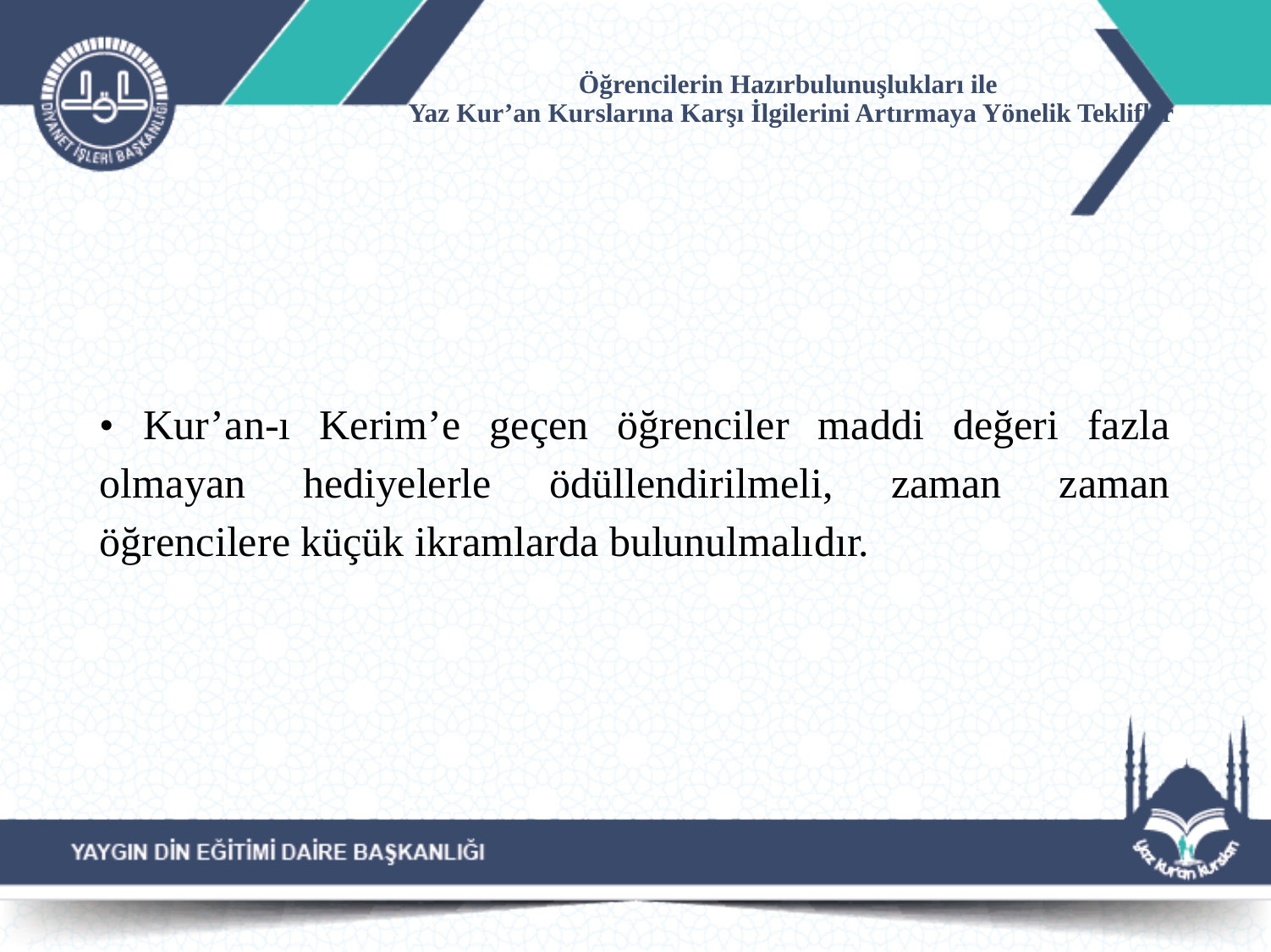

# Öğrencilerin Hazırbulunuşlukları ile Yaz Kur’an Kurslarına Karşı İlgilerini Artırmaya Yönelik Teklifler
• Kur’an-ı Kerim’e geçen öğrenciler maddi değeri fazla olmayan hediyelerle ödüllendirilmeli, zaman zaman öğrencilere küçük ikramlarda bulunulmalıdır.